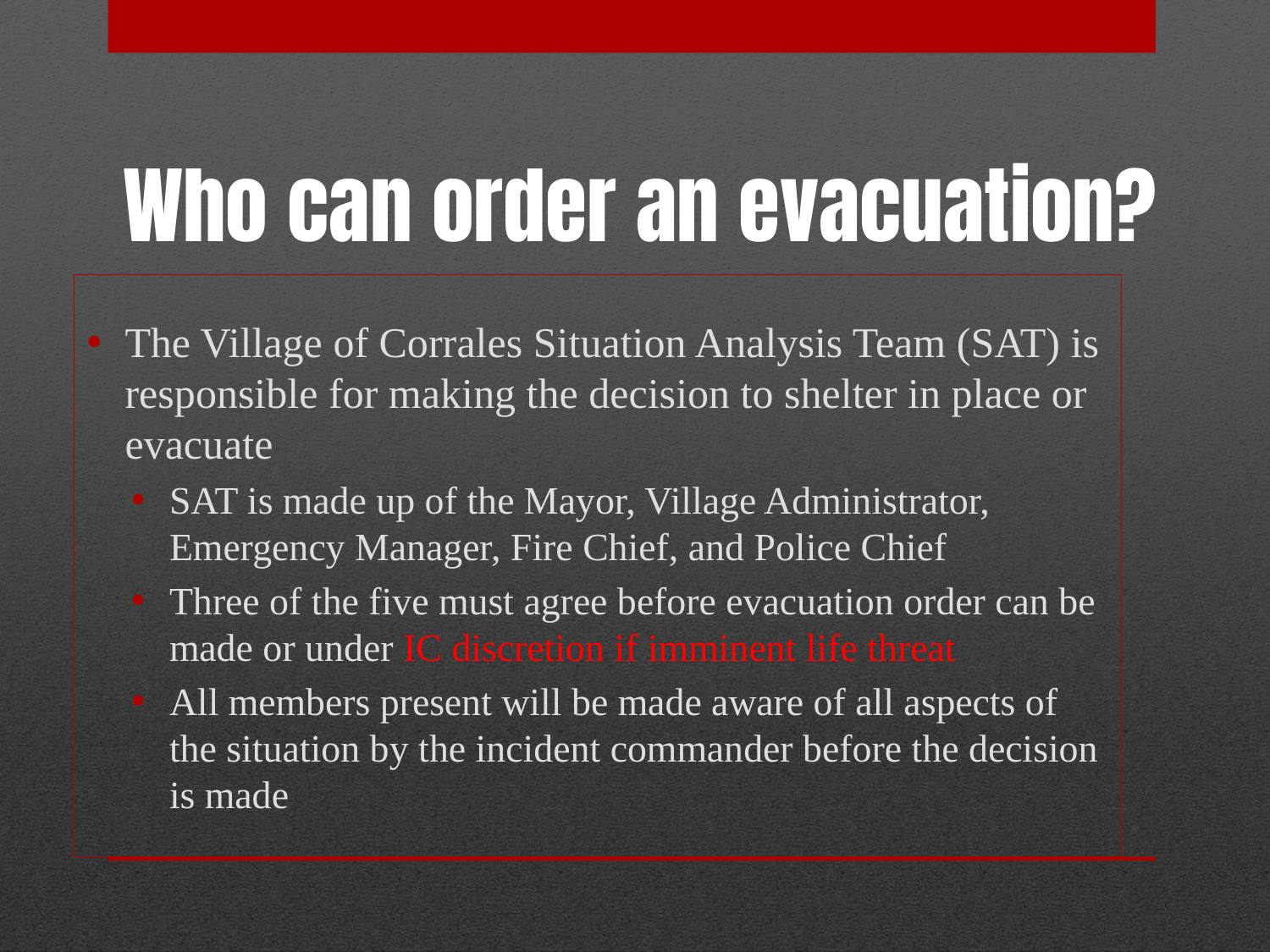

# Who can order an evacuation?
The Village of Corrales Situation Analysis Team (SAT) is responsible for making the decision to shelter in place or evacuate
SAT is made up of the Mayor, Village Administrator, Emergency Manager, Fire Chief, and Police Chief
Three of the five must agree before evacuation order can be made or under IC discretion if imminent life threat
All members present will be made aware of all aspects of the situation by the incident commander before the decision is made